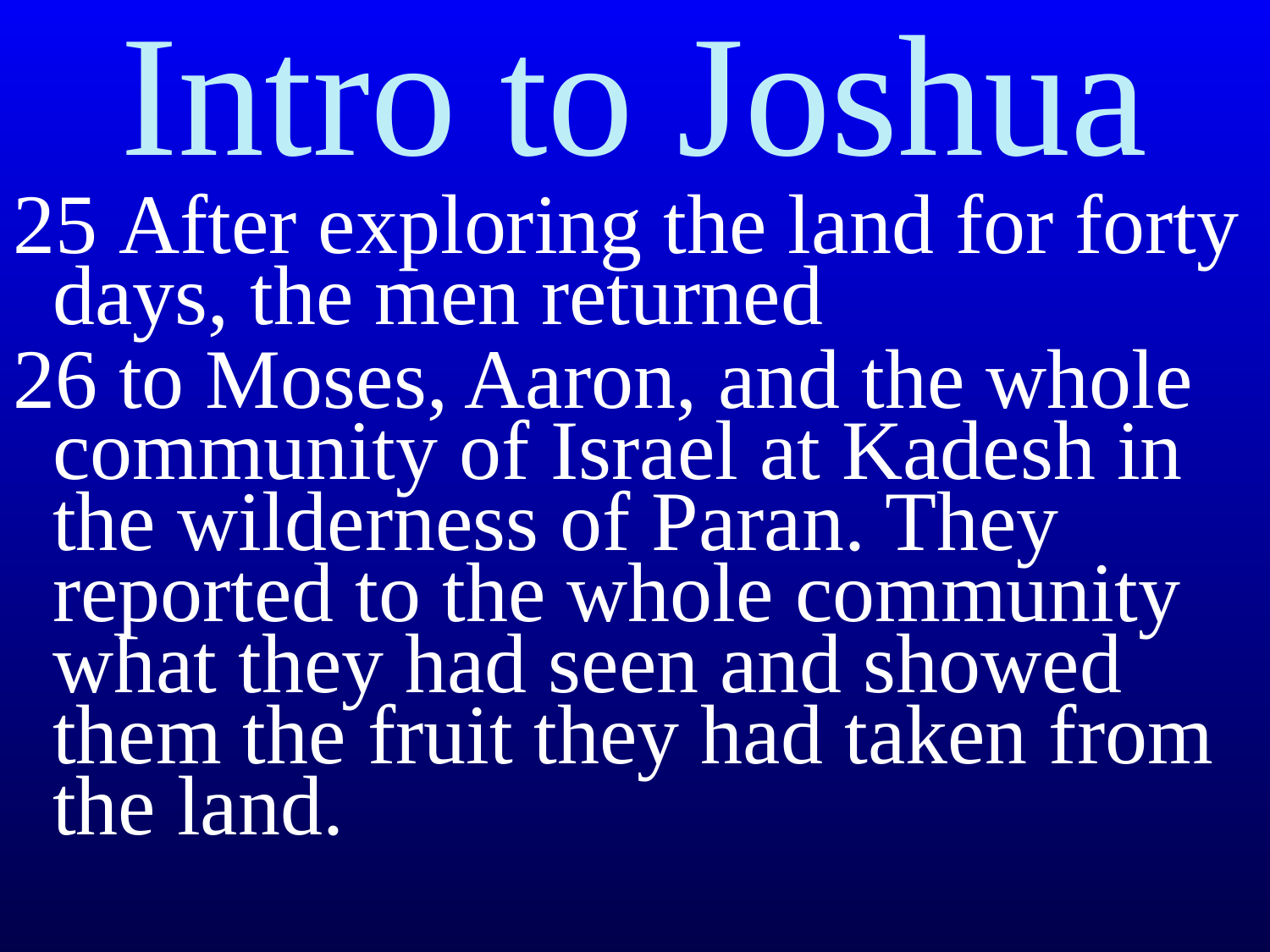

# Intro to Joshua
25 After exploring the land for forty days, the men returned
26 to Moses, Aaron, and the whole community of Israel at Kadesh in the wilderness of Paran. They reported to the whole community what they had seen and showed them the fruit they had taken from the land.